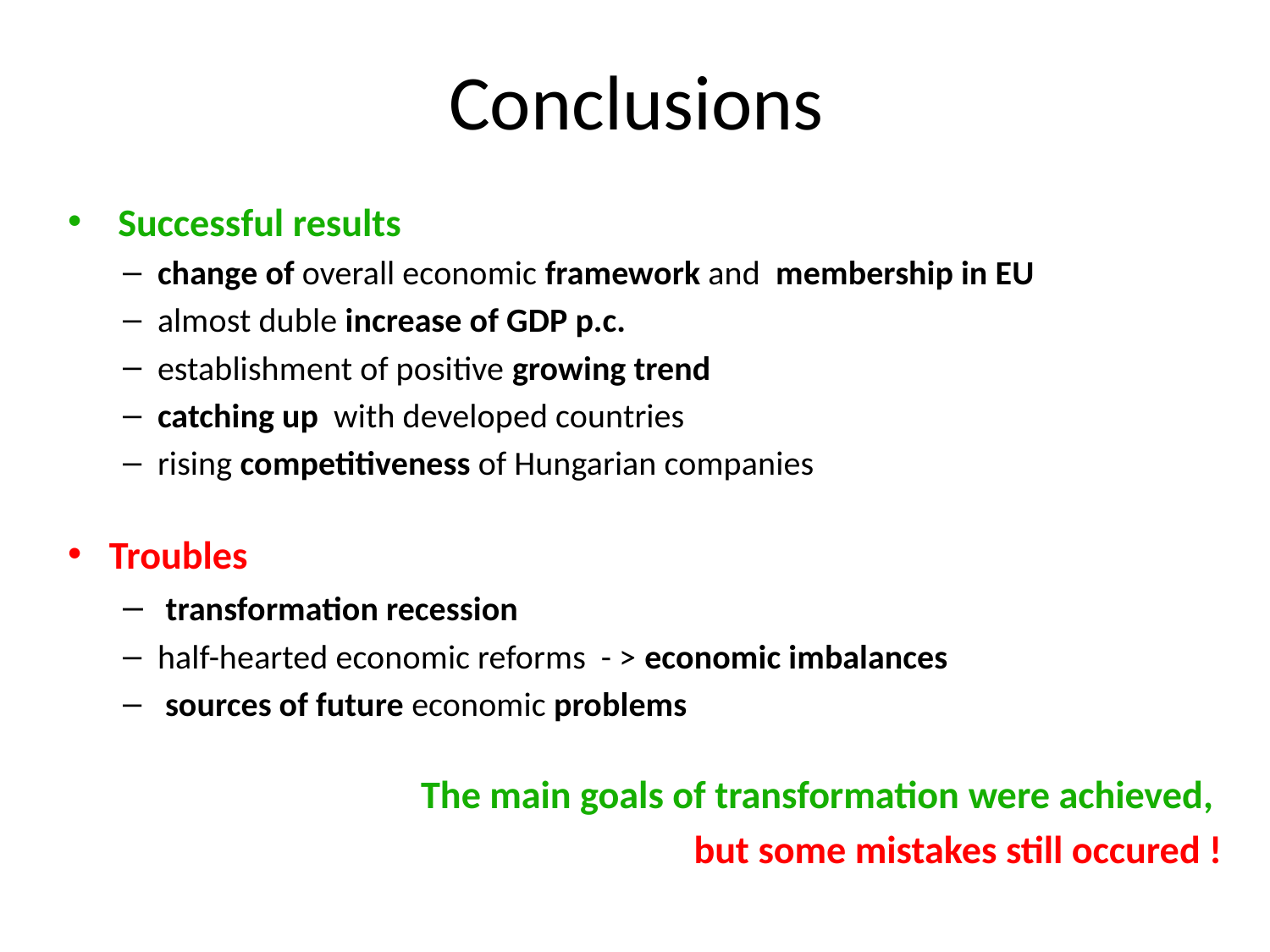

# Conclusions

 Successful results
change of overall economic framework and  membership in EU
almost duble increase of GDP p.c.
establishment of positive growing trend
catching up  with developed countries
rising competitiveness of Hungarian companies

Troubles
 transformation recession
half-hearted economic reforms  - > economic imbalances
 sources of future economic problems

The main goals of transformation were achieved,
but some mistakes still occured !